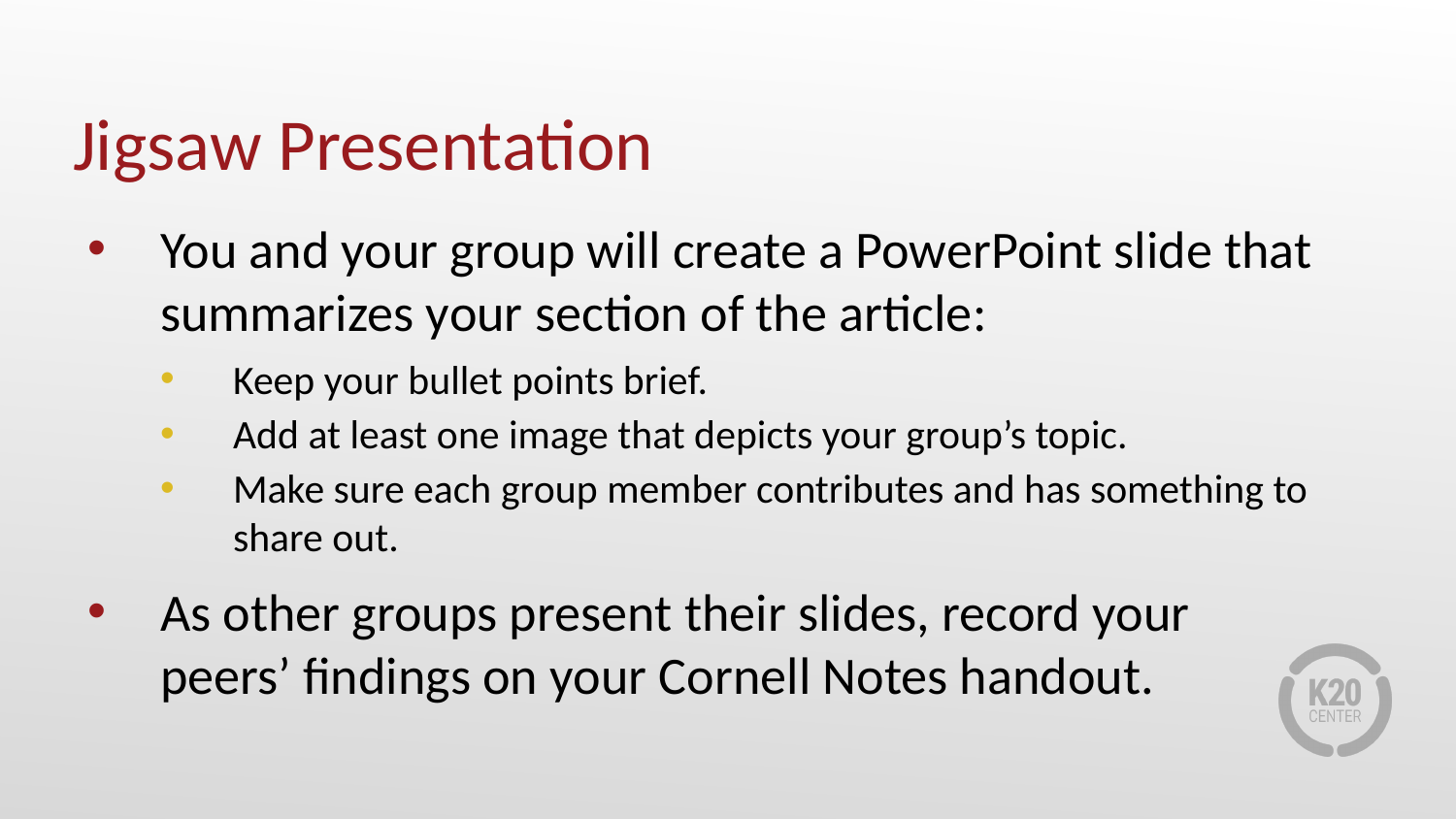

# Jigsaw Presentation
You and your group will create a PowerPoint slide that summarizes your section of the article:
Keep your bullet points brief.
Add at least one image that depicts your group’s topic.
Make sure each group member contributes and has something to share out.
As other groups present their slides, record your
peers’ findings on your Cornell Notes handout.